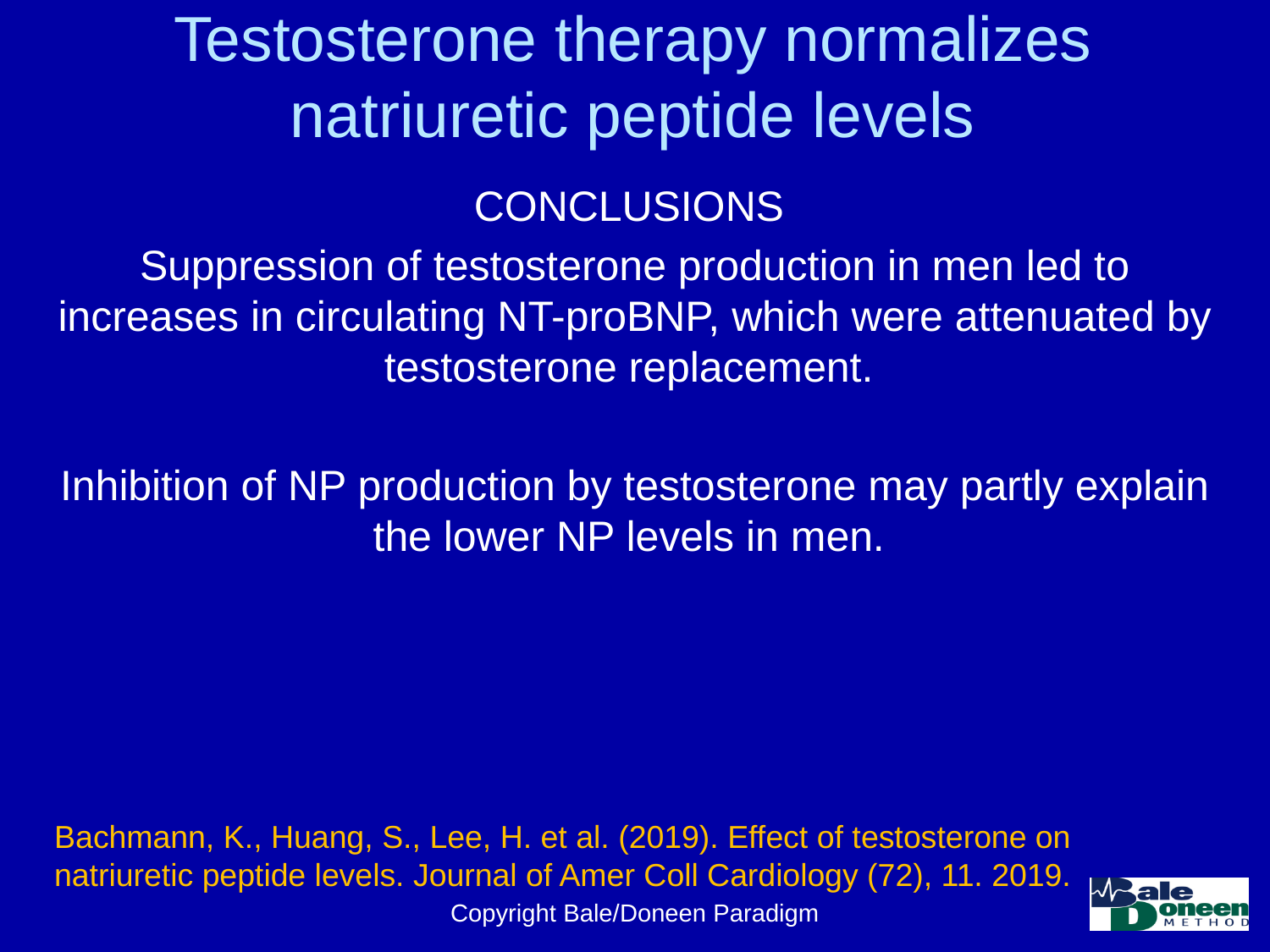

# Testosterone therapy normalizes natriuretic peptide levels
CONCLUSIONS
Suppression of testosterone production in men led to increases in circulating NT-proBNP, which were attenuated by testosterone replacement.

Inhibition of NP production by testosterone may partly explain the lower NP levels in men.
Bachmann, K., Huang, S., Lee, H. et al. (2019). Effect of testosterone on natriuretic peptide levels. Journal of Amer Coll Cardiology (72), 11. 2019.
Copyright Bale/Doneen Paradigm